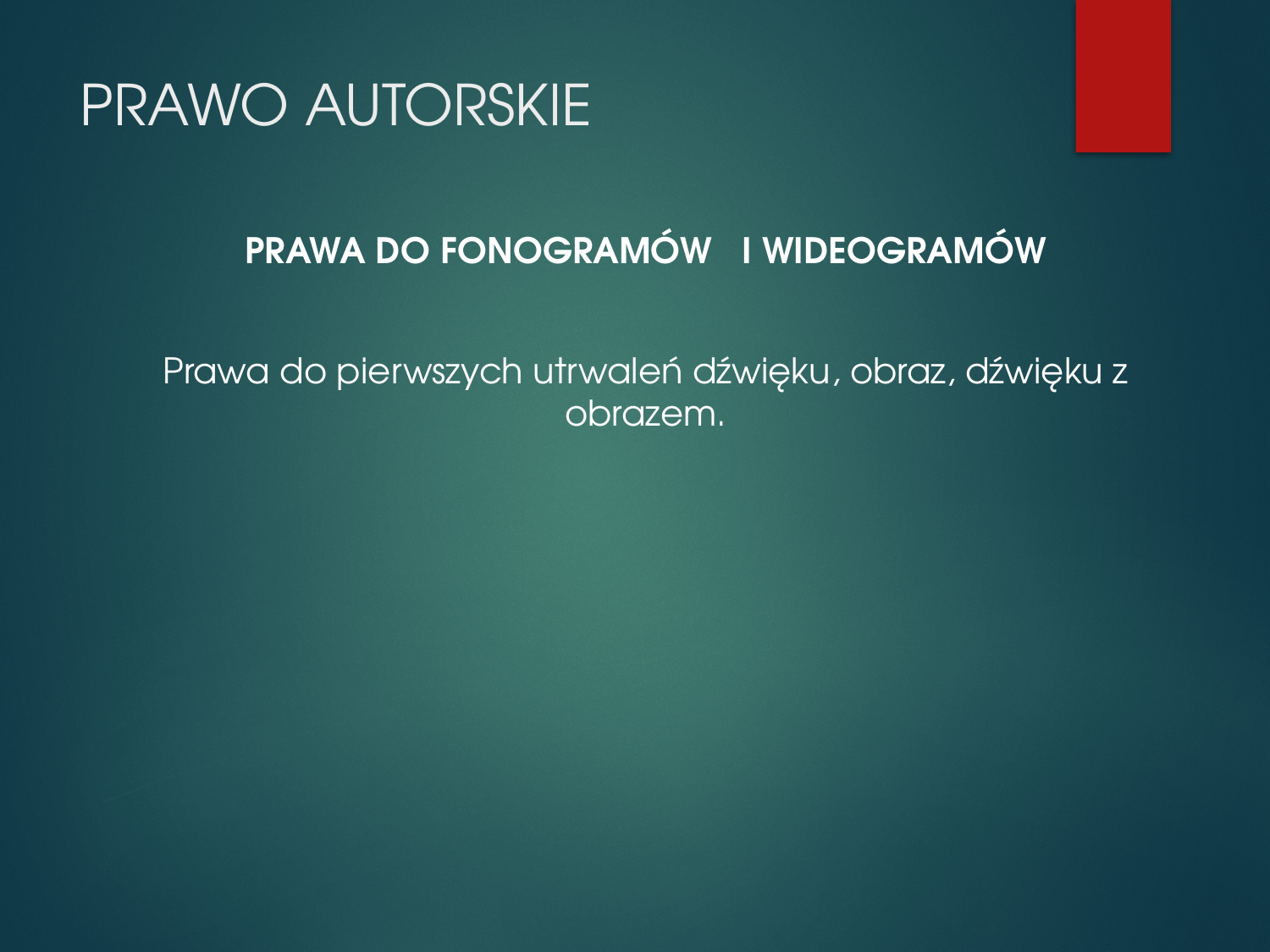

# PRAWO AUTORSKIE
PRAWA DO FONOGRAMÓW   I WIDEOGRAMÓW

Prawa do pierwszych utrwaleń dźwięku, obraz, dźwięku z obrazem.